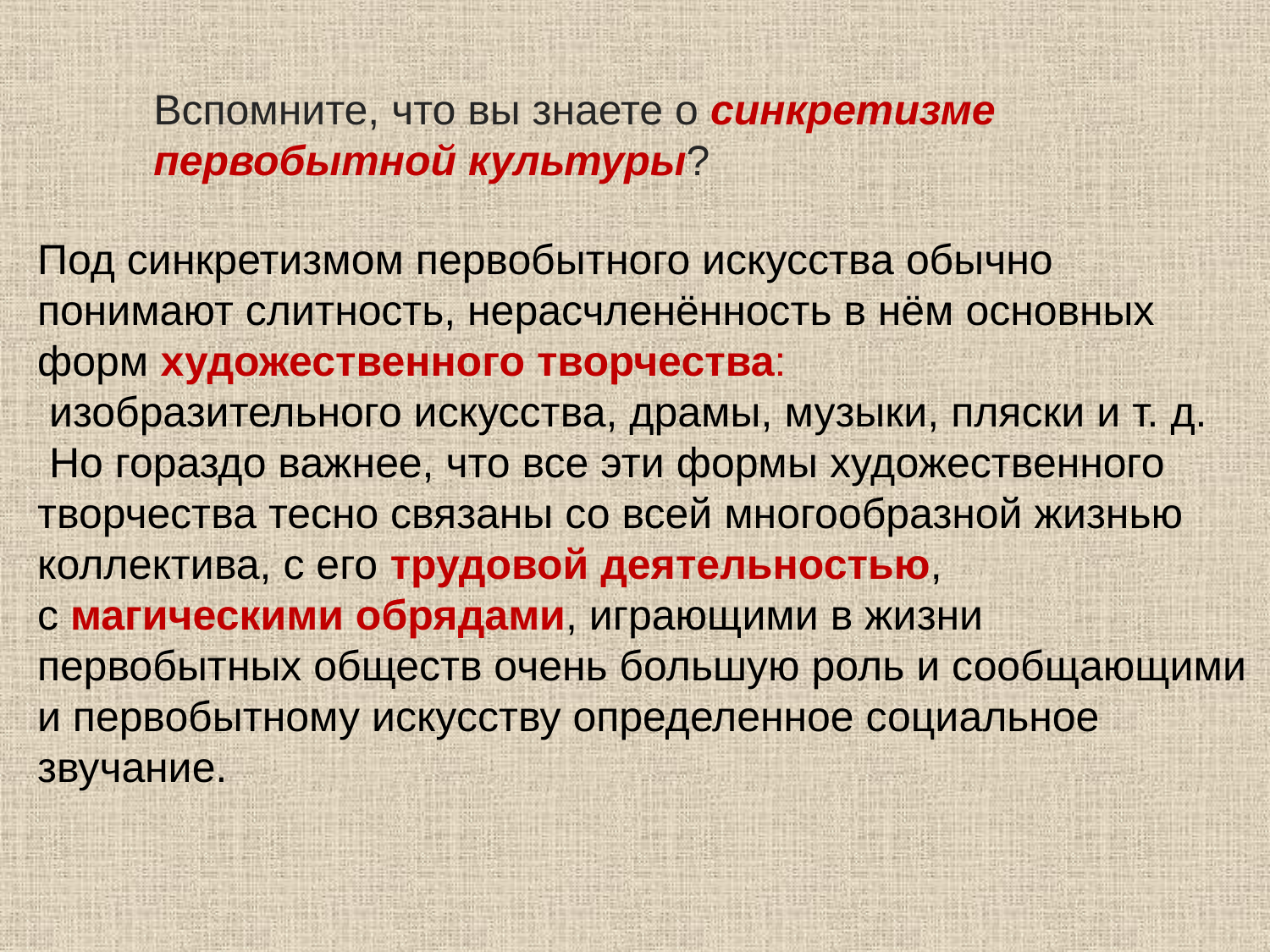

Вспомните, что вы знаете о синкретизме первобытной культуры?
Под синкретизмом первобытного искусства обычно понимают слитность, нерасчленённость в нём основных форм художественного творчества:
 изобразительного искусства, драмы, музыки, пляски и т. д.
 Но гораздо важнее, что все эти формы художественного творчества тесно связаны со всей многообразной жизнью коллектива, с его трудовой деятельностью,
с магическими обрядами, играющими в жизни первобытных обществ очень большую роль и сообщающими и первобытному искусству определенное социальное звучание.